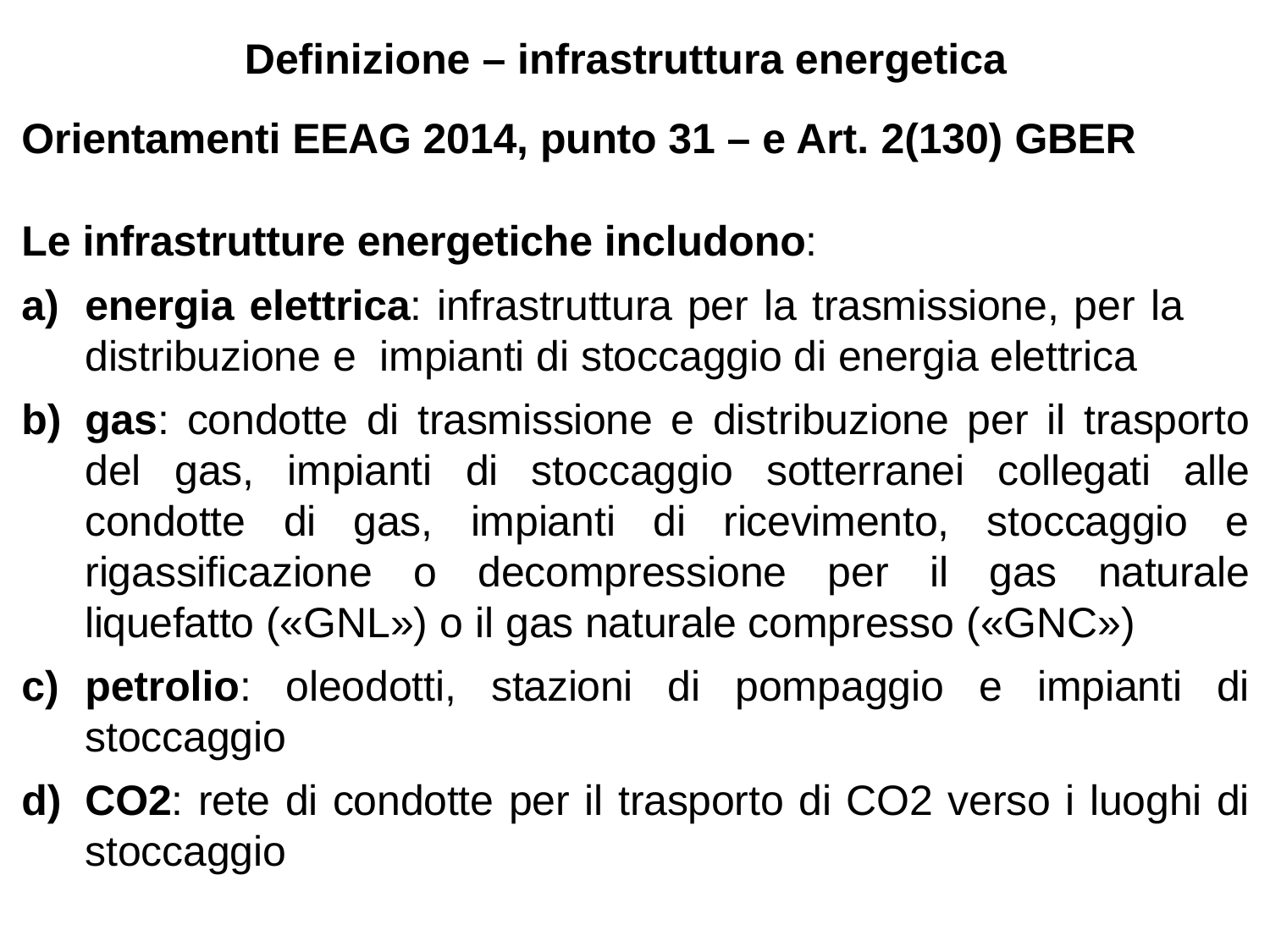

# Definizione – infrastruttura energetica
Orientamenti EEAG 2014, punto 31 – e Art. 2(130) GBER

Le infrastrutture energetiche includono:
energia elettrica: infrastruttura per la trasmissione, per la distribuzione e  impianti di stoccaggio di energia elettrica
gas: condotte di trasmissione e distribuzione per il trasporto del gas, impianti di stoccaggio sotterranei collegati alle condotte di gas, impianti di ricevimento, stoccaggio e rigassificazione o decompressione per il gas naturale liquefatto («GNL») o il gas naturale compresso («GNC»)
petrolio: oleodotti, stazioni di pompaggio e impianti di stoccaggio
CO2: rete di condotte per il trasporto di CO2 verso i luoghi di stoccaggio